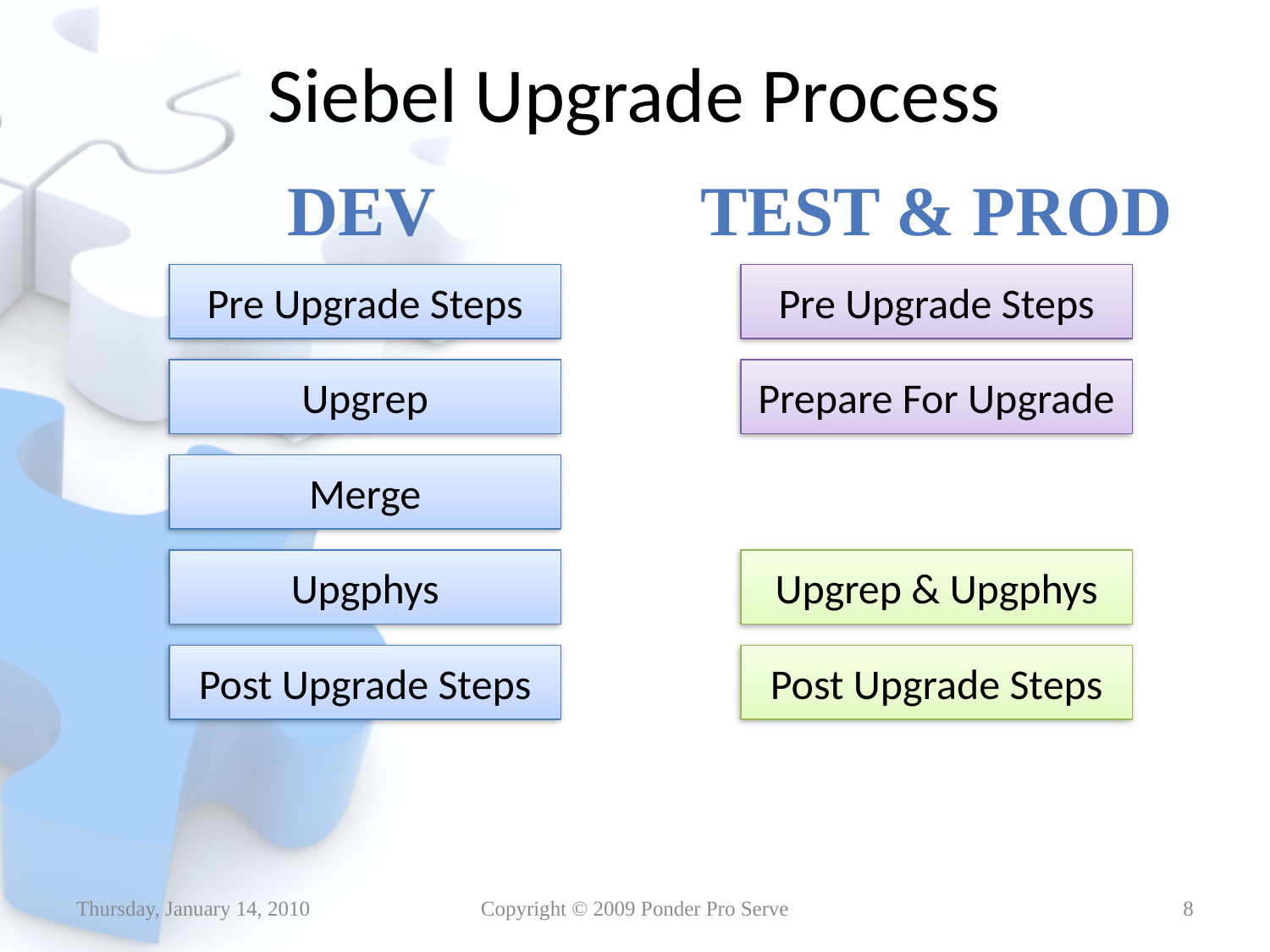

# Siebel Upgrade Process
Dev
Pre Upgrade Steps
Upgrep
Merge
Upgphys
Post Upgrade Steps
Test & Prod
Pre Upgrade Steps
Upgrep & Upgphys
Post Upgrade Steps
Prepare For Upgrade
Thursday, January 14, 2010
Copyright © 2009 Ponder Pro Serve
8